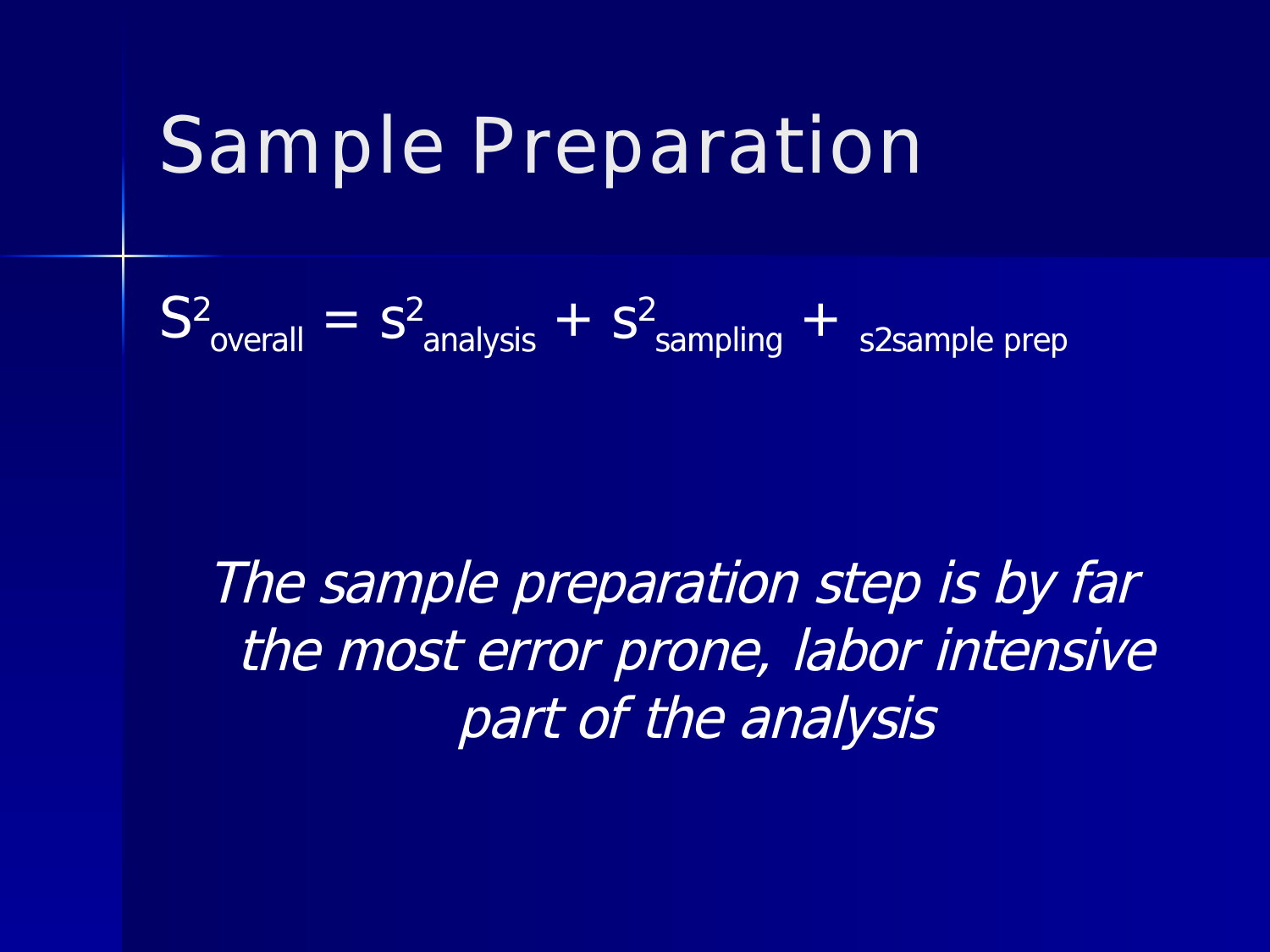

# Sample Preparation
S2overall = s2analysis + s2sampling + s2sample prep

The sample preparation step is by far the most error prone, labor intensive part of the analysis